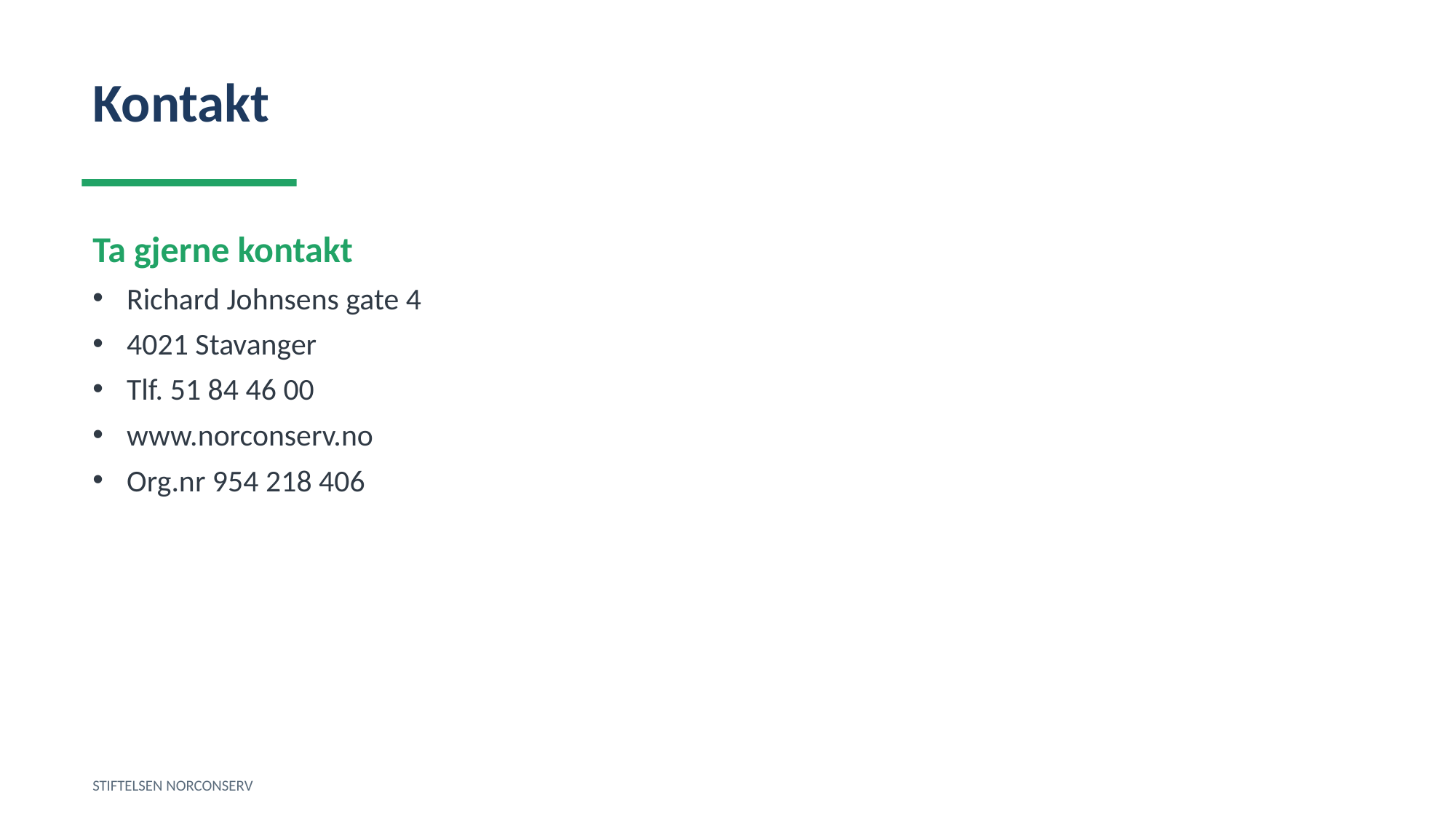

Kontakt

Ta gjerne kontakt
Richard Johnsens gate 4
4021 Stavanger
Tlf. 51 84 46 00
www.norconserv.no
Org.nr 954 218 406
STIFTELSEN NORCONSERV